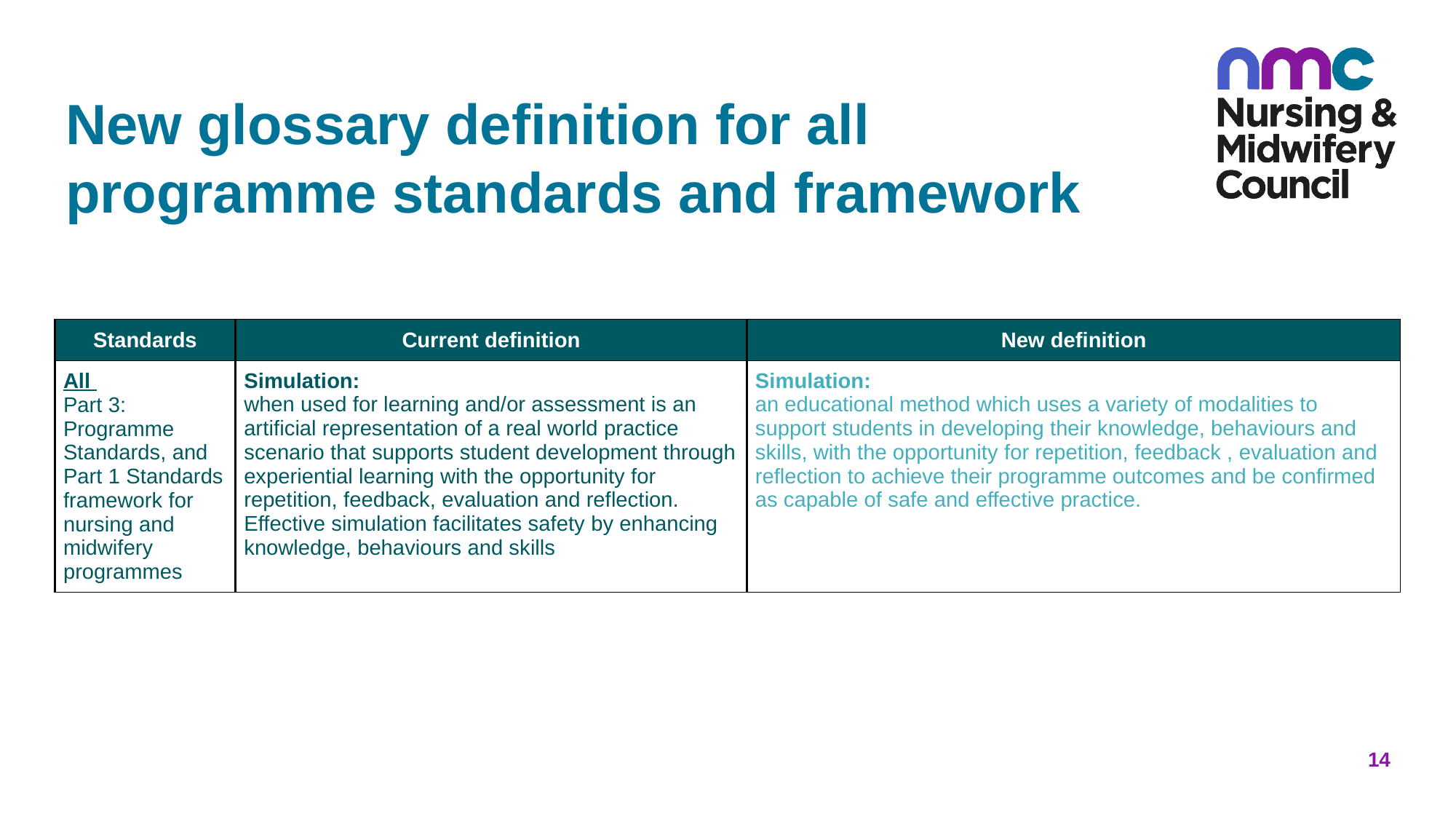

# New glossary definition for all programme standards and framework
| Standards | Current definition | New definition |
| --- | --- | --- |
| All Part 3: Programme Standards, and Part 1 Standards framework for nursing and midwifery programmes | Simulation: when used for learning and/or assessment is an artificial representation of a real world practice scenario that supports student development through experiential learning with the opportunity for repetition, feedback, evaluation and reflection. Effective simulation facilitates safety by enhancing knowledge, behaviours and skills | Simulation: an educational method which uses a variety of modalities to support students in developing their knowledge, behaviours and skills, with the opportunity for repetition, feedback , evaluation and reflection to achieve their programme outcomes and be confirmed as capable of safe and effective practice. |
14